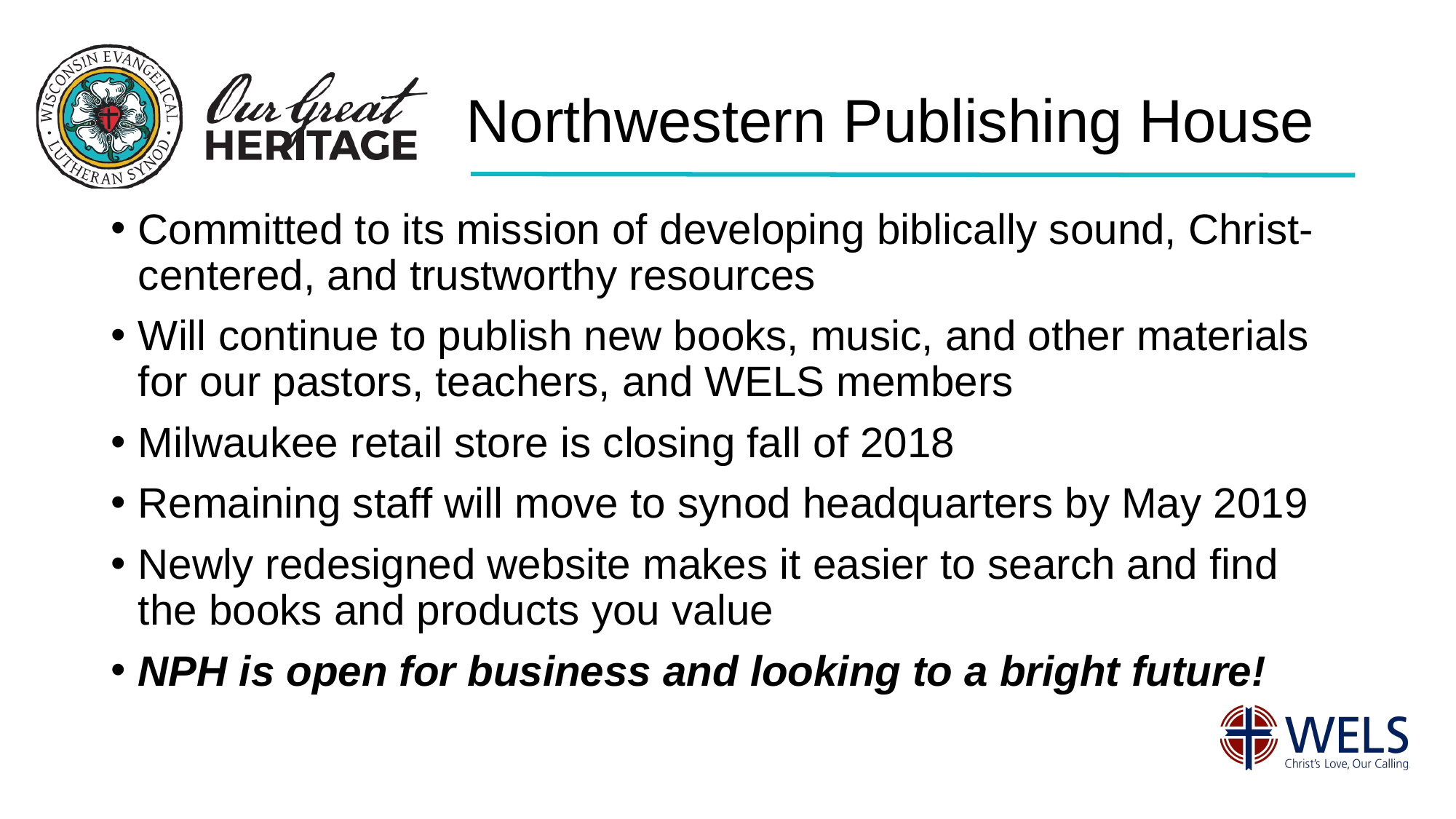

# Northwestern Publishing House
Committed to its mission of developing biblically sound, Christ-centered, and trustworthy resources
Will continue to publish new books, music, and other materials for our pastors, teachers, and WELS members
Milwaukee retail store is closing fall of 2018
Remaining staff will move to synod headquarters by May 2019
Newly redesigned website makes it easier to search and find the books and products you value
NPH is open for business and looking to a bright future!